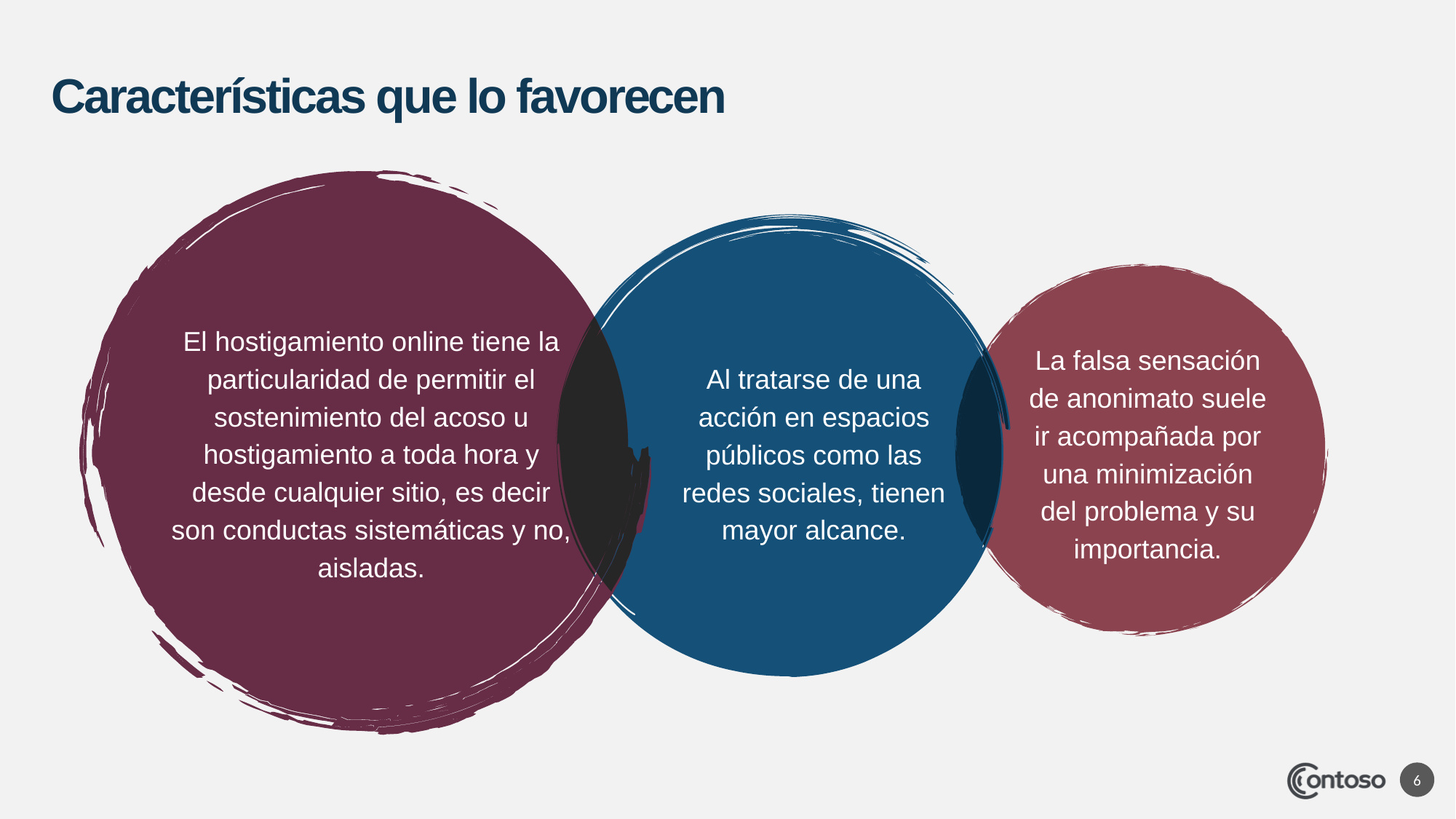

# Características que lo favorecen
El hostigamiento online tiene la particularidad de permitir el sostenimiento del acoso u hostigamiento a toda hora y desde cualquier sitio, es decir son conductas sistemáticas y no, aisladas.
La falsa sensación de anonimato suele ir acompañada por una minimización del problema y su importancia.
Al tratarse de una acción en espacios públicos como las redes sociales, tienen mayor alcance.
6